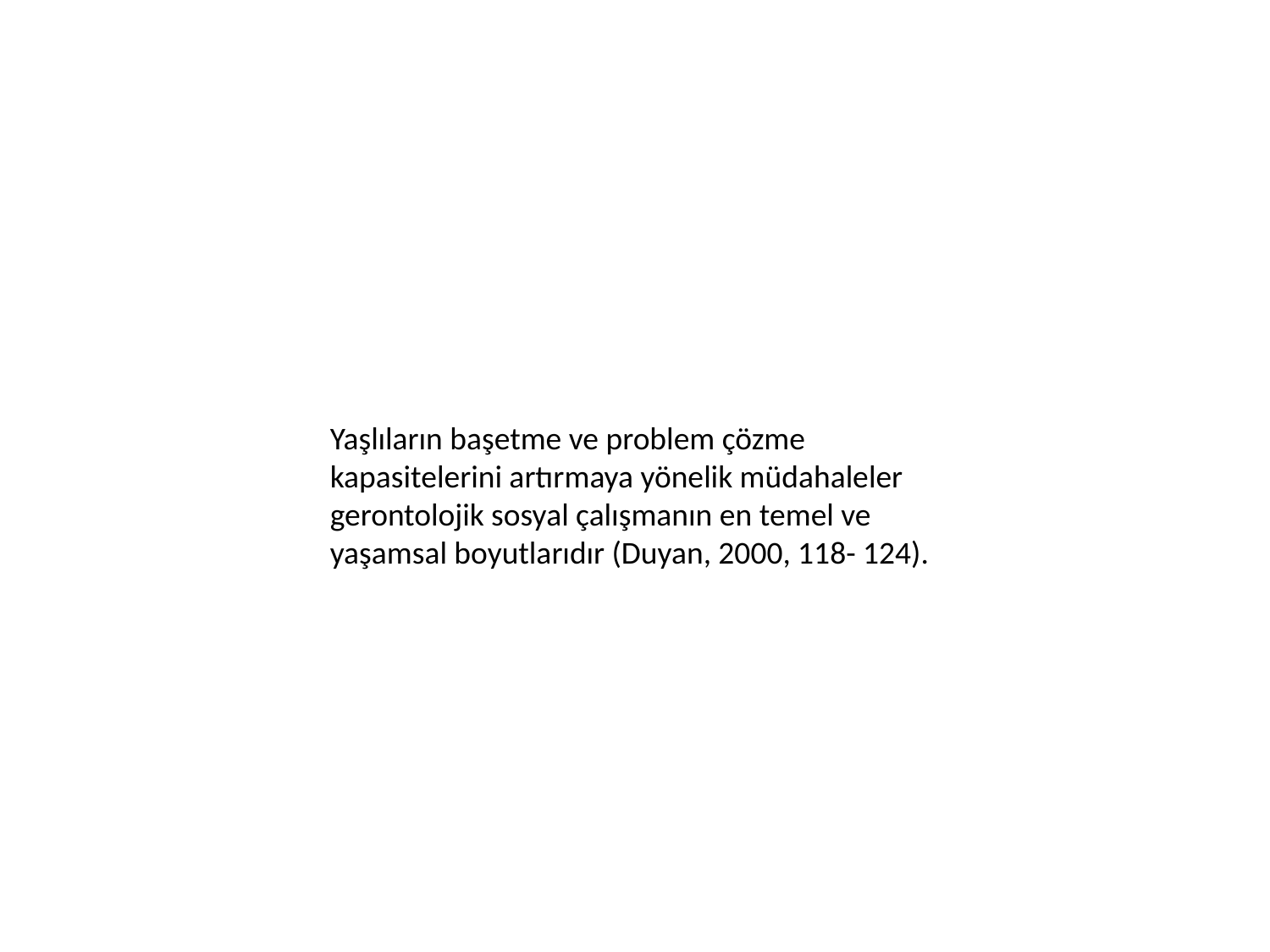

Yaşlıların başetme ve problem çözme kapasitelerini artırmaya yönelik müdahaleler gerontolojik sosyal çalışmanın en temel ve yaşamsal boyutlarıdır (Duyan, 2000, 118- 124).